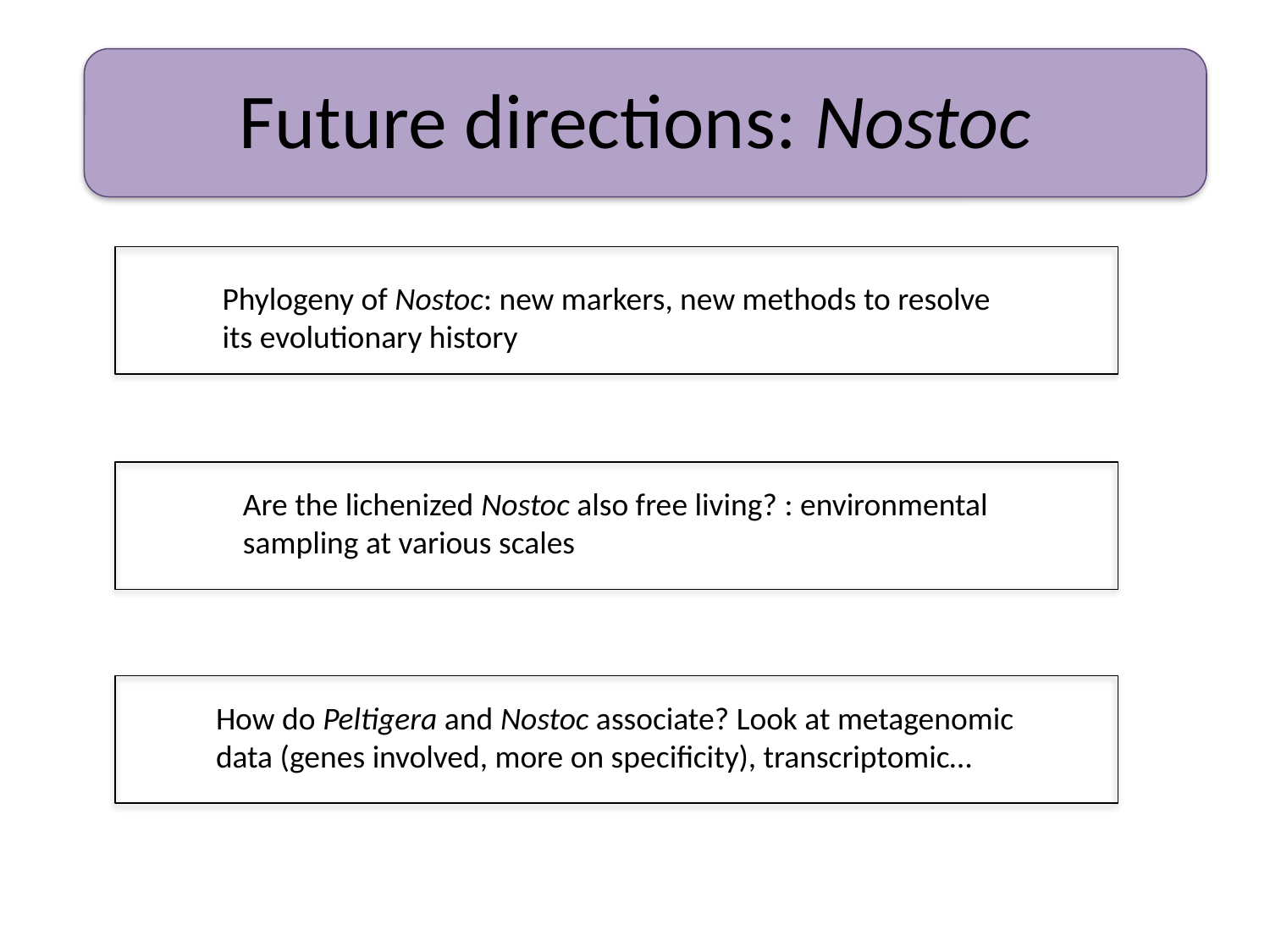

# Future directions: Nostoc

Phylogeny of Nostoc: new markers, new methods to resolve
its evolutionary history

Are the lichenized Nostoc also free living? : environmental
sampling at various scales

How do Peltigera and Nostoc associate? Look at metagenomic
data (genes involved, more on specificity), transcriptomic…